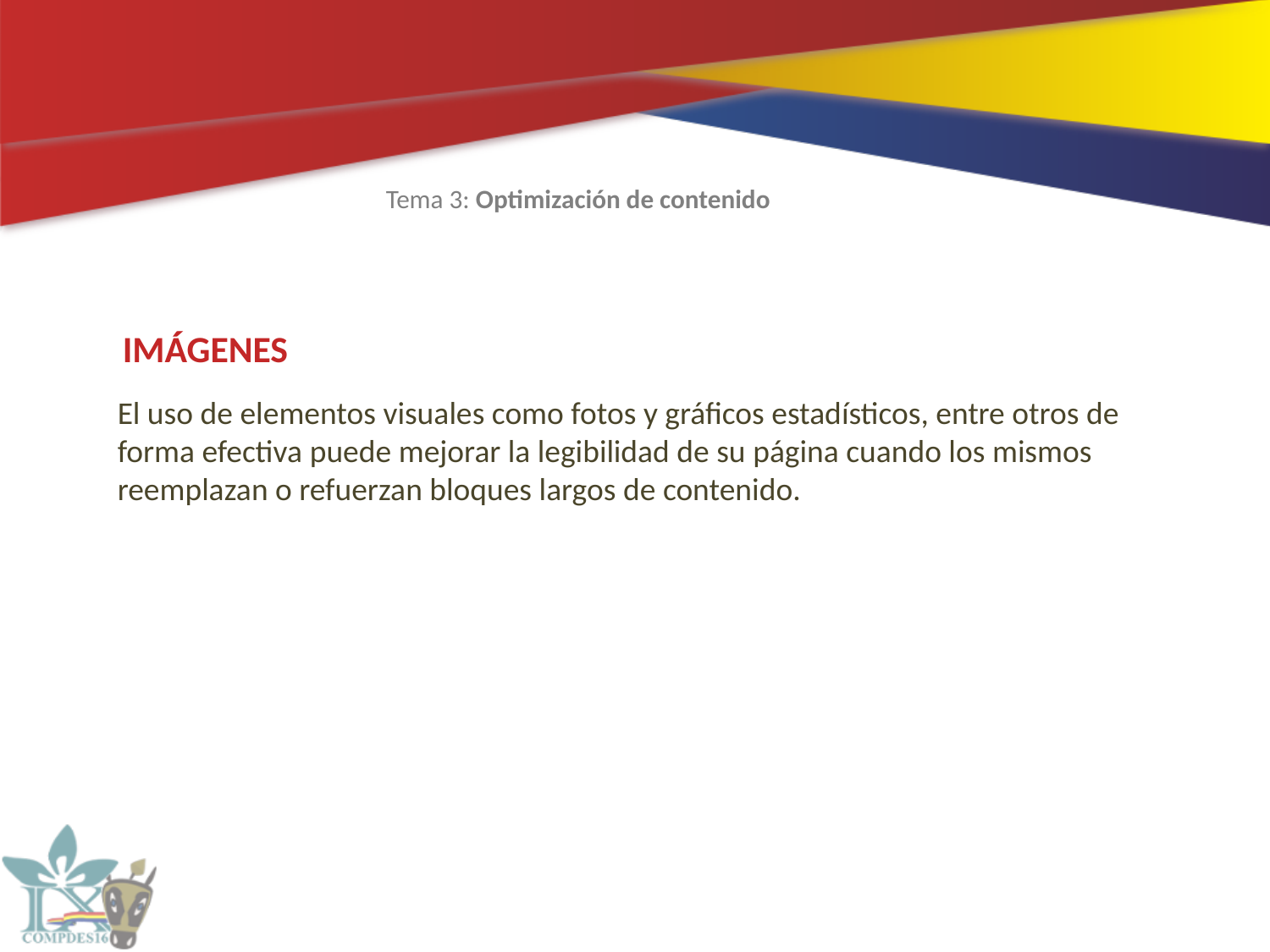

Tema 3: Optimización de contenido
IMÁGENES
El uso de elementos visuales como fotos y gráficos estadísticos, entre otros de forma efectiva puede mejorar la legibilidad de su página cuando los mismos reemplazan o refuerzan bloques largos de contenido.